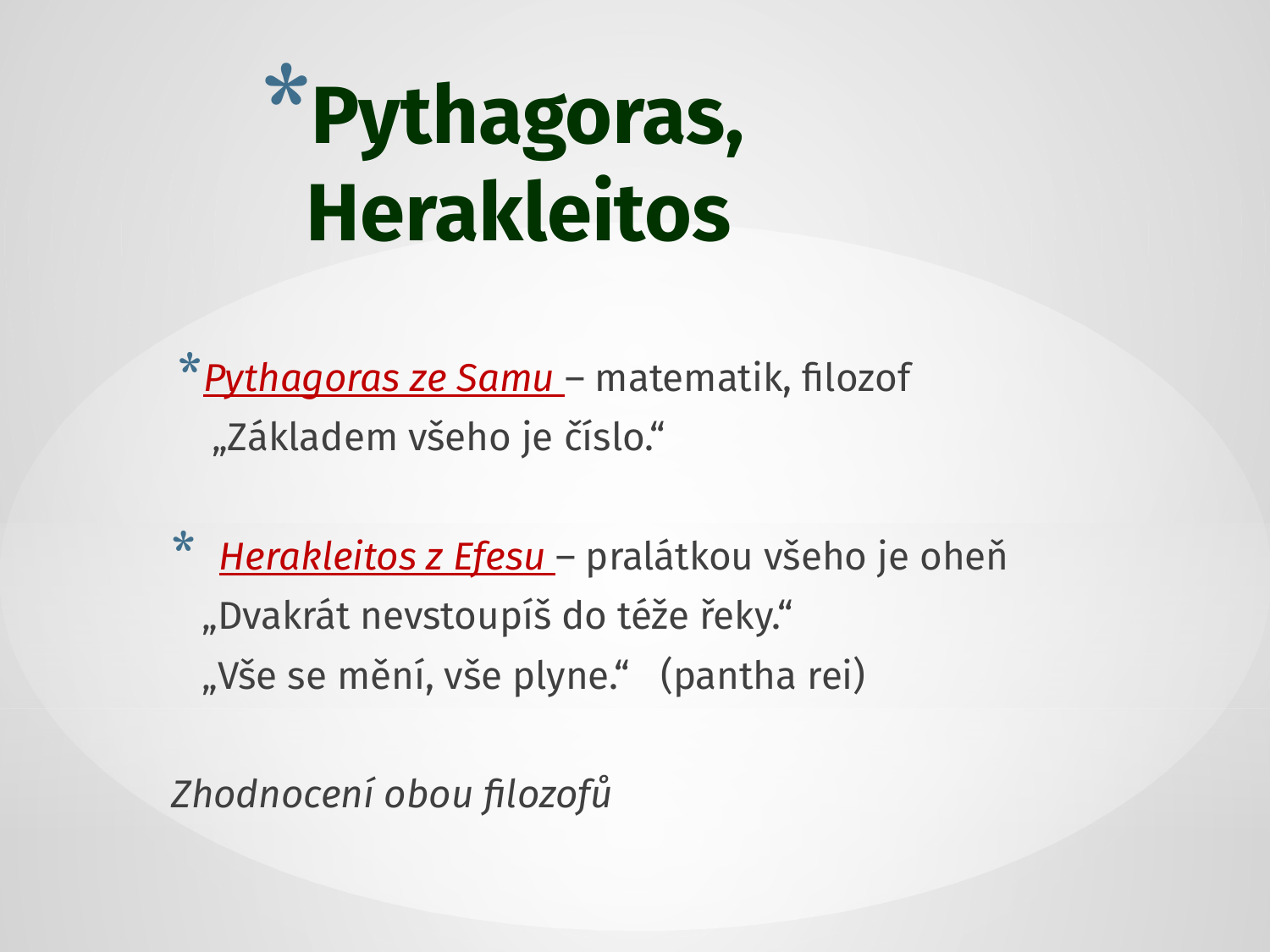

# Pythagoras, Herakleitos
Pythagoras ze Samu – matematik, filozof
    „Základem všeho je číslo.“

Herakleitos z Efesu – pralátkou všeho je oheň
   „Dvakrát nevstoupíš do téže řeky.“
   „Vše se mění, vše plyne.“   (pantha rei)

Zhodnocení obou filozofů